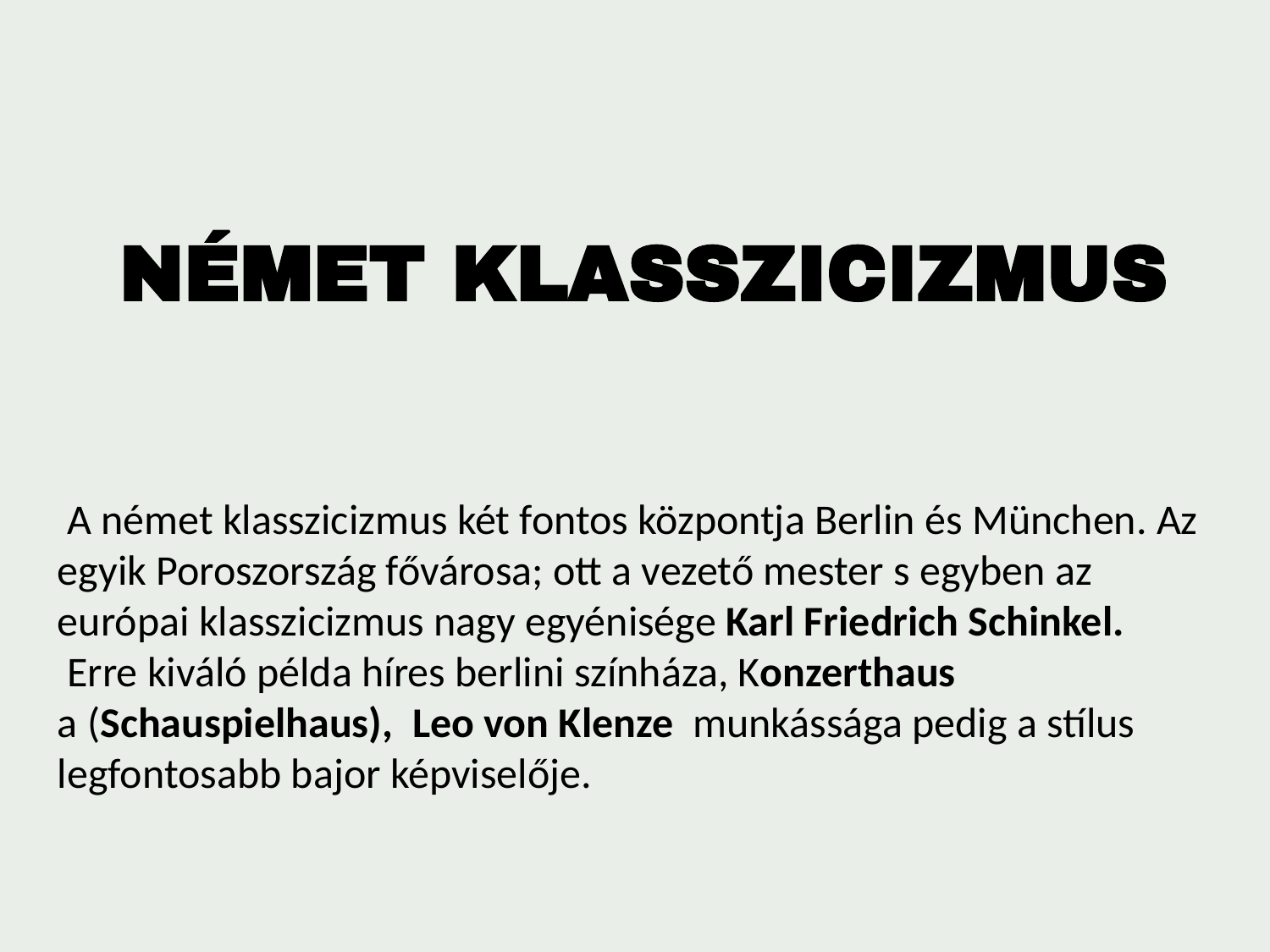

NÉMET KLASSZICIZMUS
 A német klasszicizmus két fontos központja Berlin és München. Az egyik Poroszország fővárosa; ott a vezető mester s egyben az európai klasszicizmus nagy egyénisége Karl Friedrich Schinkel.  Erre kiváló példa híres berlini színháza, Konzerthaus a (Schauspielhaus),  Leo von Klenze  munkássága pedig a stílus legfontosabb bajor képviselője.